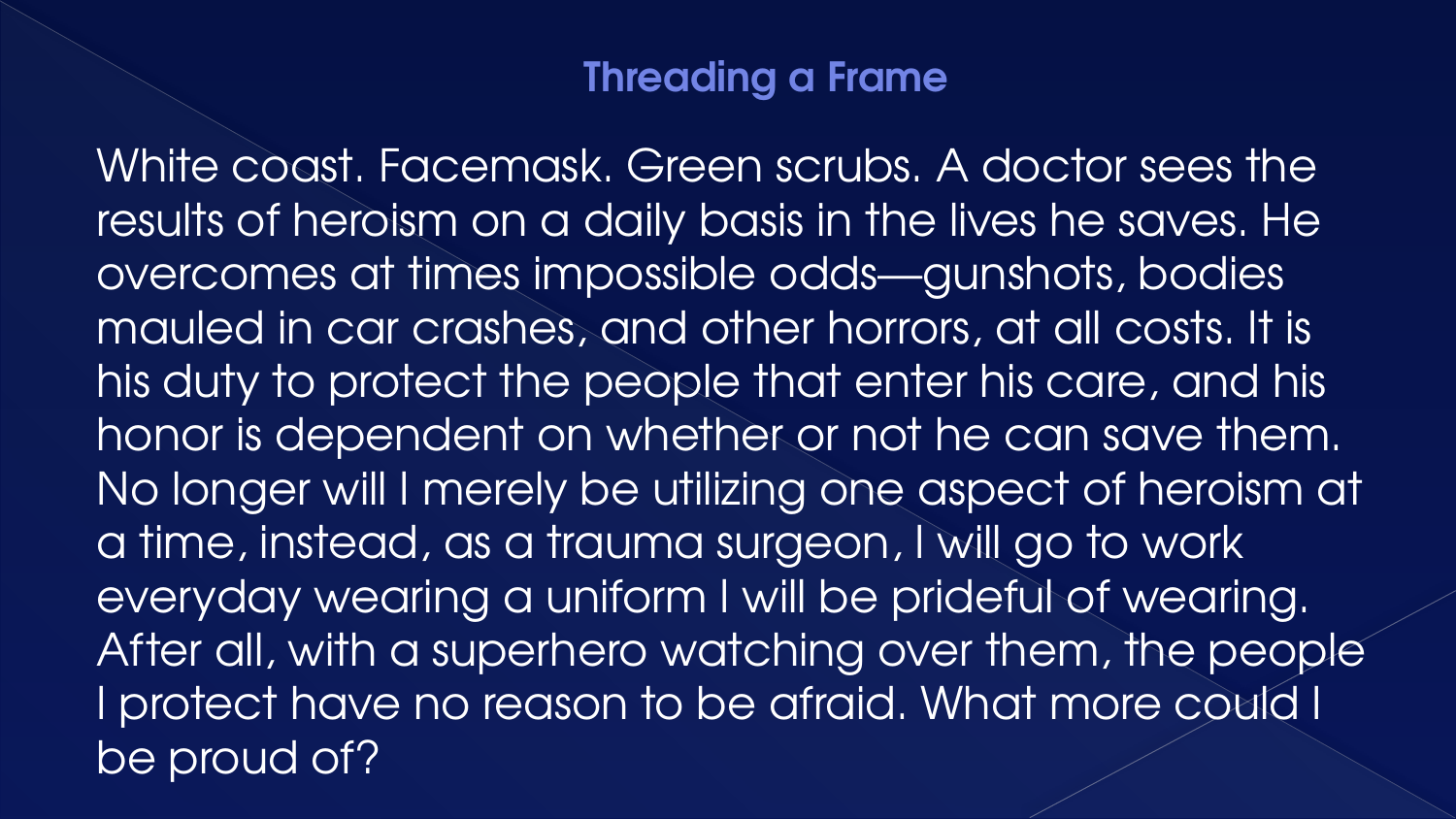

# Threading a Frame
White coast. Facemask. Green scrubs. A doctor sees the results of heroism on a daily basis in the lives he saves. He overcomes at times impossible odds—gunshots, bodies mauled in car crashes, and other horrors, at all costs. It is his duty to protect the people that enter his care, and his honor is dependent on whether or not he can save them. No longer will I merely be utilizing one aspect of heroism at a time, instead, as a trauma surgeon, I will go to work everyday wearing a uniform I will be prideful of wearing. After all, with a superhero watching over them, the people I protect have no reason to be afraid. What more could I be proud of?